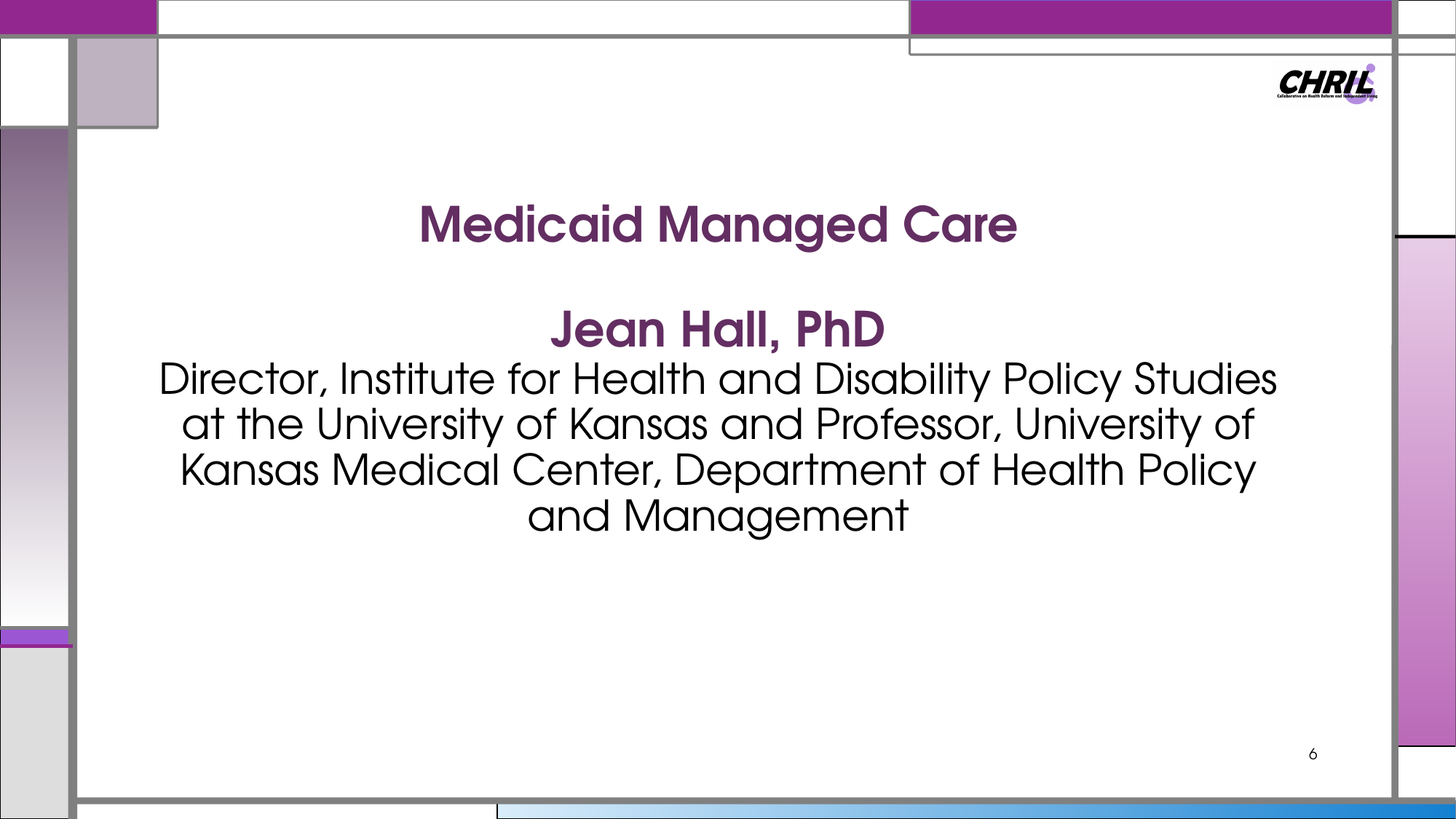

# Medicaid Managed Care Jean Hall, PhD Director, Institute for Health and Disability Policy Studies at the University of Kansas and Professor, University of Kansas Medical Center, Department of Health Policy and Management
6